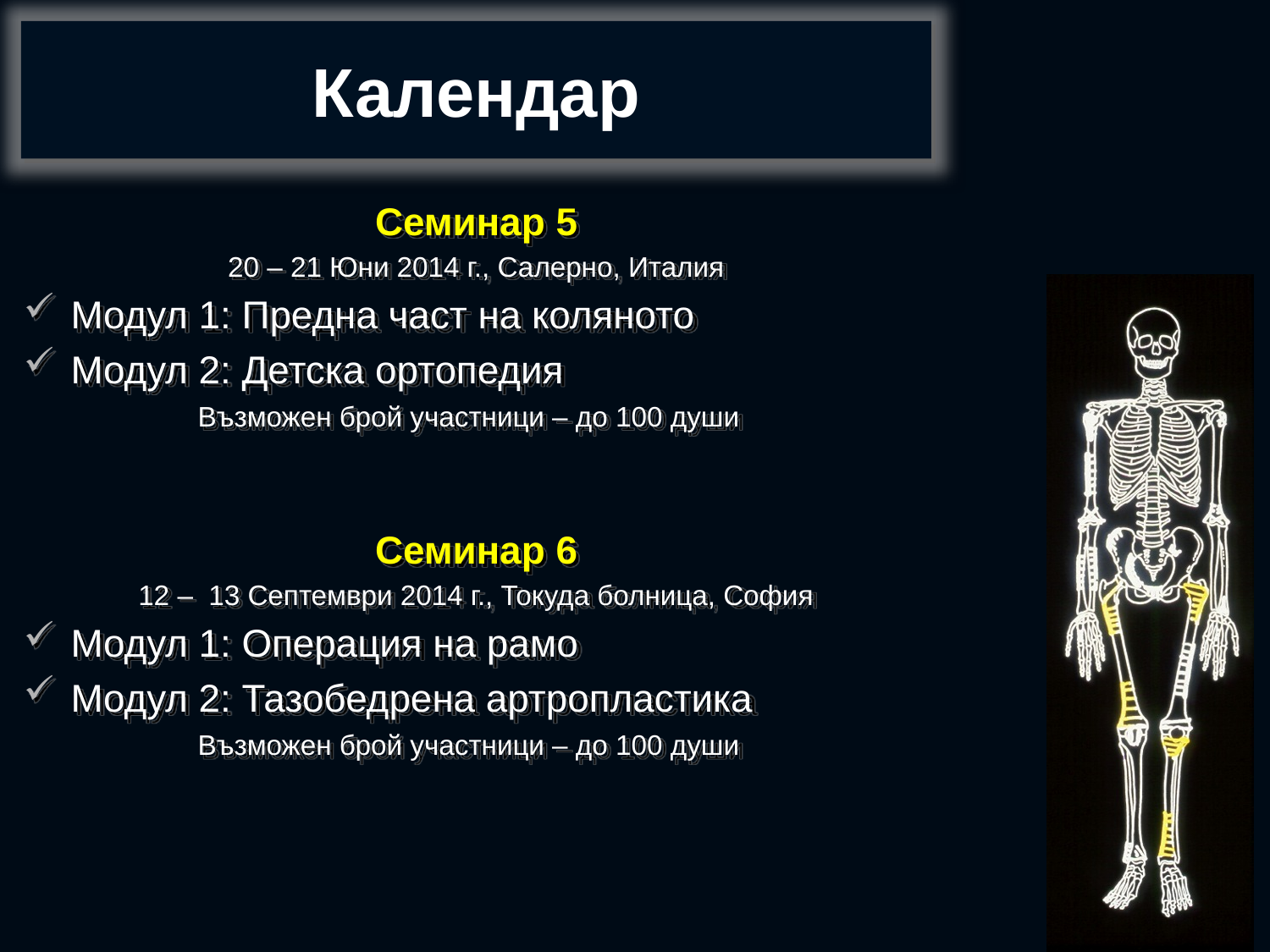

Календар
Семинар 5
20 – 21 Юни 2014 г., Салерно, Италия
Модул 1: Предна част на коляното
Модул 2: Детска ортопедия
		Възможен брой участници – до 100 души

Семинар 6
12 –  13 Септември 2014 г., Токуда болница, София
Модул 1: Операция на рамо
Модул 2: Тазобедрена артропластика
		Възможен брой участници – до 100 души